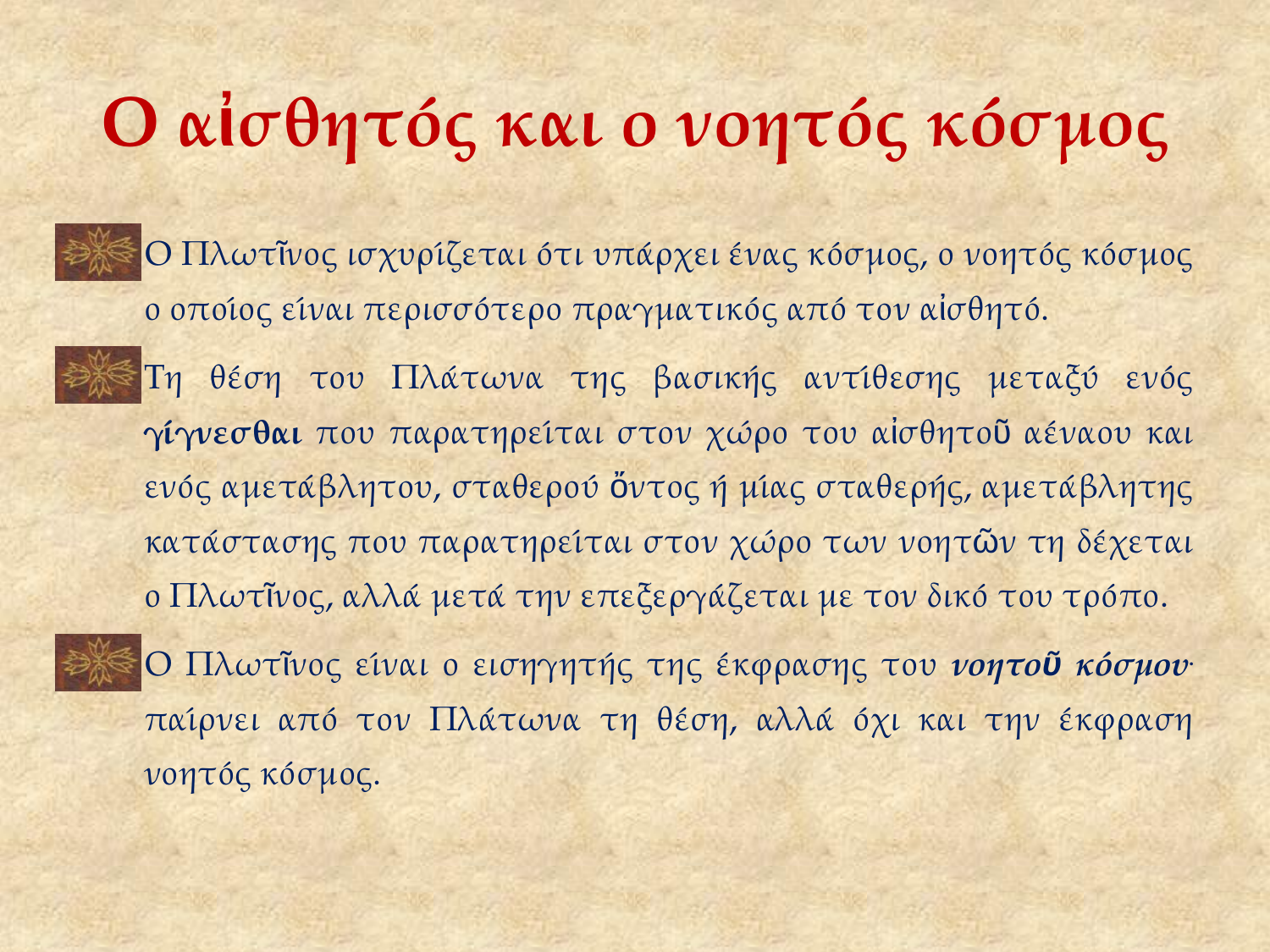

# Ο αἰσθητός και ο νοητός κόσμος
Ο Πλωτῖνος ισχυρίζεται ότι υπάρχει ένας κόσμος, ο νοητός κόσμος ο οποίος είναι περισσότερο πραγματικός από τον αἰσθητό.

Τη θέση του Πλάτωνα της βασικής αντίθεσης μεταξύ ενός γίγνεσθαι που παρατηρείται στον χώρο του αἰσθητοῦ αέναου και ενός αμετάβλητου, σταθερού ὄντος ή μίας σταθερής, αμετάβλητης κατάστασης που παρατηρείται στον χώρο των νοητῶν τη δέχεται ο Πλωτῖνος, αλλά μετά την επεξεργάζεται με τον δικό του τρόπο.

Ο Πλωτῖνος είναι ο εισηγητής της έκφρασης του νοητοῦ κόσμου. παίρνει από τον Πλάτωνα τη θέση, αλλά όχι και την έκφραση νοητός κόσμος.